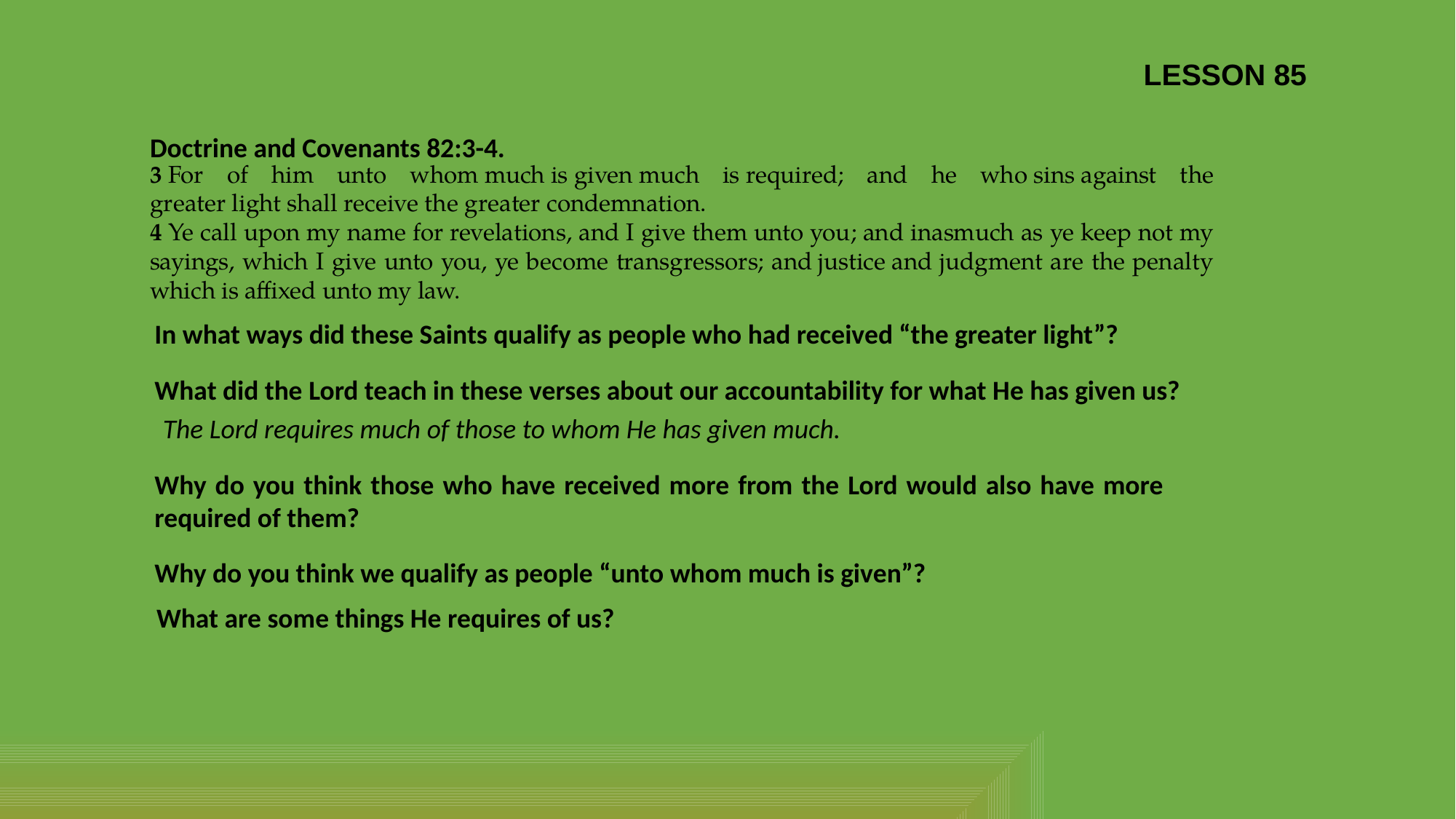

LESSON 85
Doctrine and Covenants 82:3-4.
3 For of him unto whom much is given much is required; and he who sins against the greater light shall receive the greater condemnation.
4 Ye call upon my name for revelations, and I give them unto you; and inasmuch as ye keep not my sayings, which I give unto you, ye become transgressors; and justice and judgment are the penalty which is affixed unto my law.
In what ways did these Saints qualify as people who had received “the greater light”?
What did the Lord teach in these verses about our accountability for what He has given us?
The Lord requires much of those to whom He has given much.
Why do you think those who have received more from the Lord would also have more required of them?
Why do you think we qualify as people “unto whom much is given”?
What are some things He requires of us?